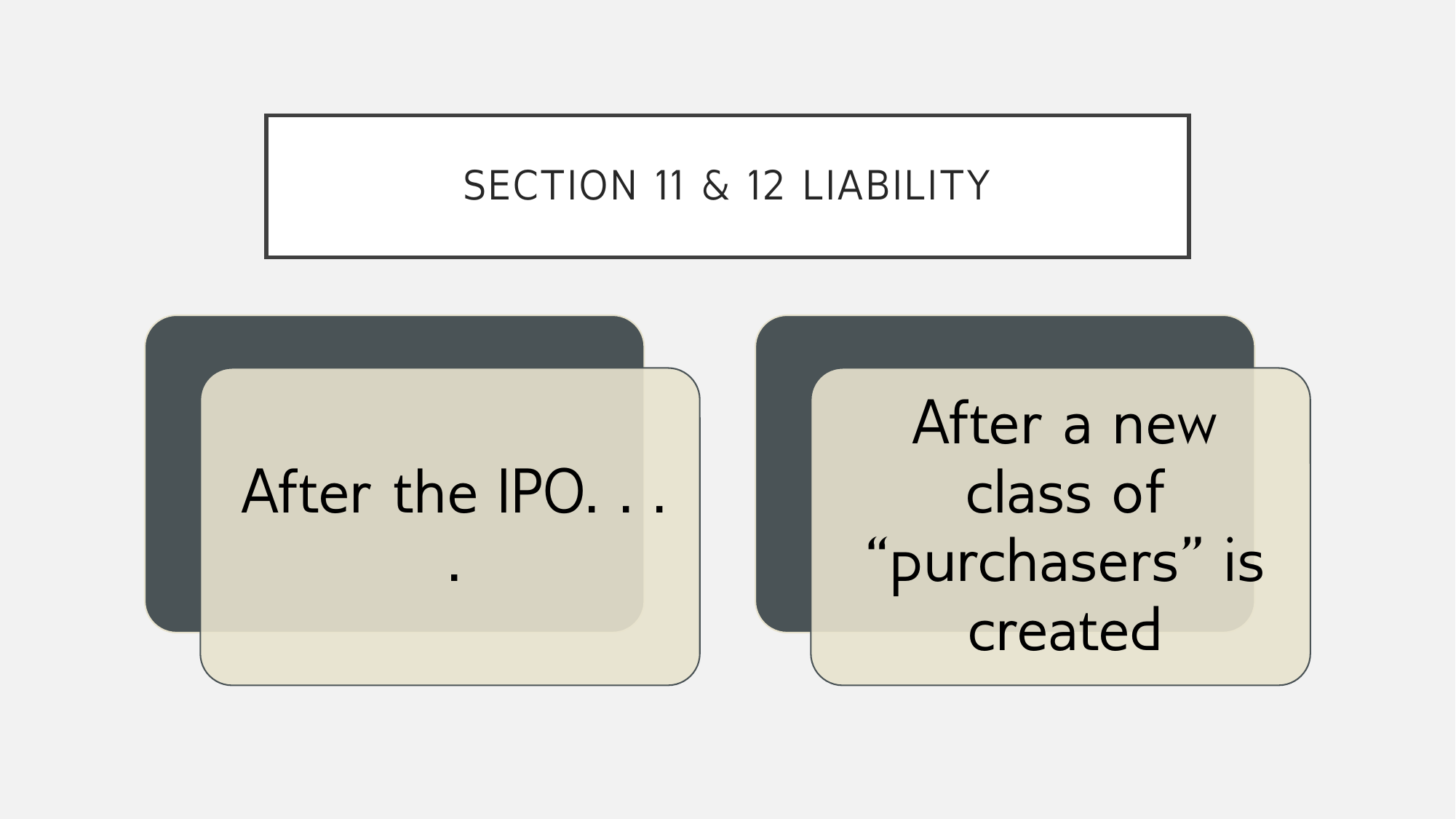

# Section 11 & 12 liability
After the IPO. . . .
After a new class of “purchasers” is created